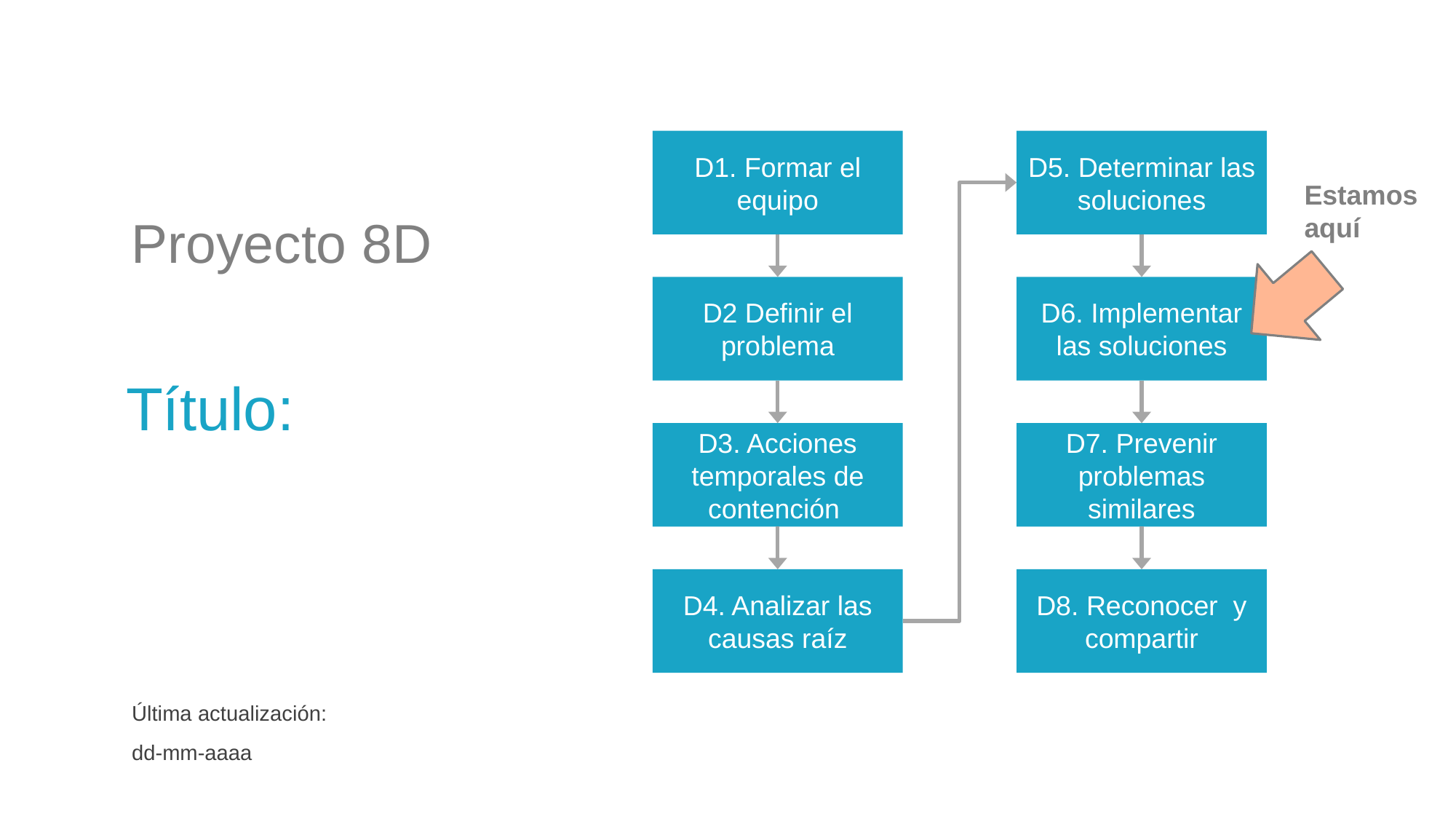

D1. Formar el equipo
D5. Determinar las soluciones
Estamos aquí
Proyecto 8D

D2 Definir el problema
D6. Implementar las soluciones
Título:
D3. Acciones temporales de contención
D7. Prevenir problemas similares
D4. Analizar las causas raíz
D8. Reconocer  y compartir
Última actualización:
dd-mm-aaaa